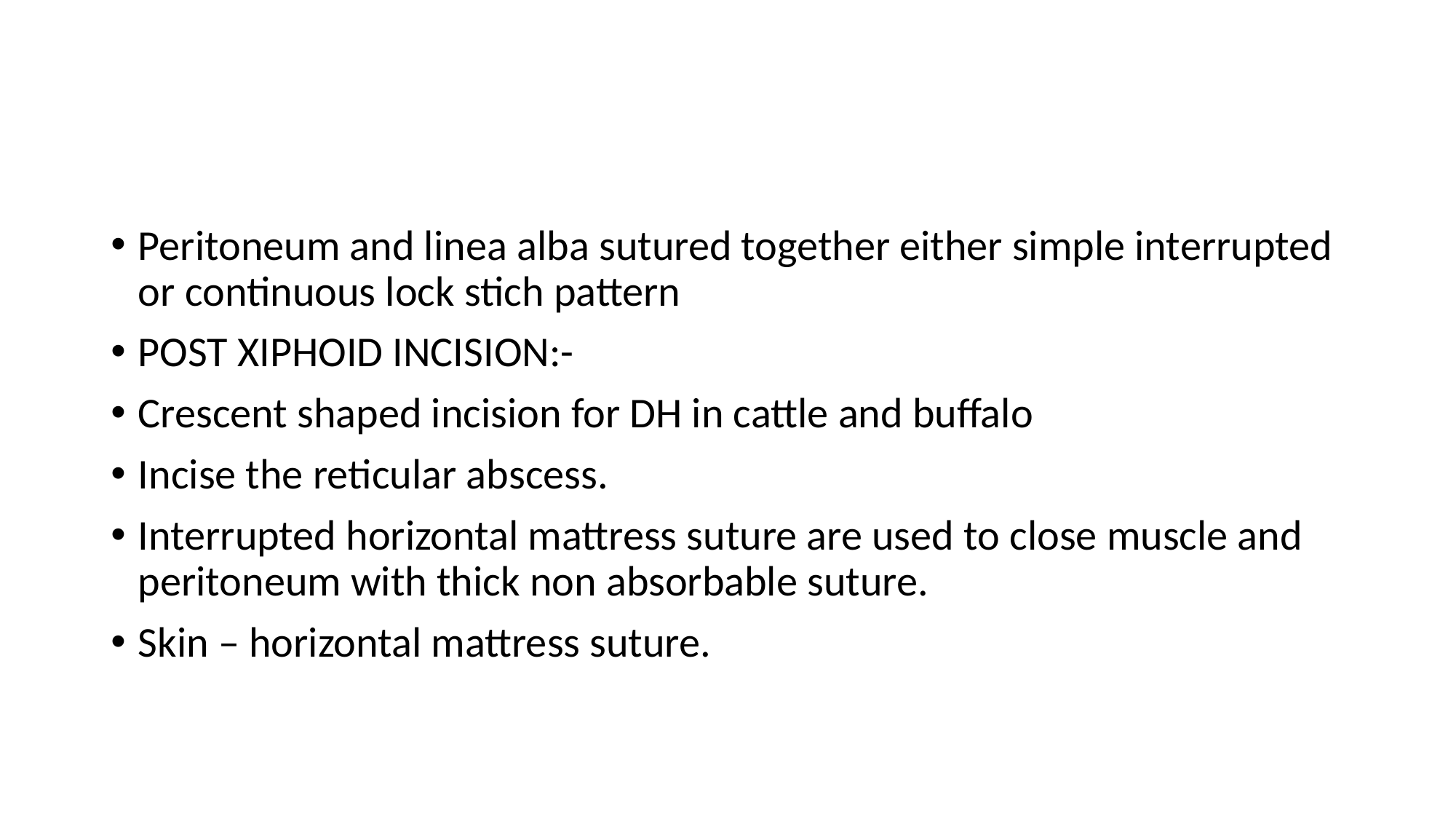

Peritoneum and linea alba sutured together either simple interrupted or continuous lock stich pattern
POST XIPHOID INCISION:-
Crescent shaped incision for DH in cattle and buffalo
Incise the reticular abscess.
Interrupted horizontal mattress suture are used to close muscle and peritoneum with thick non absorbable suture.
Skin – horizontal mattress suture.